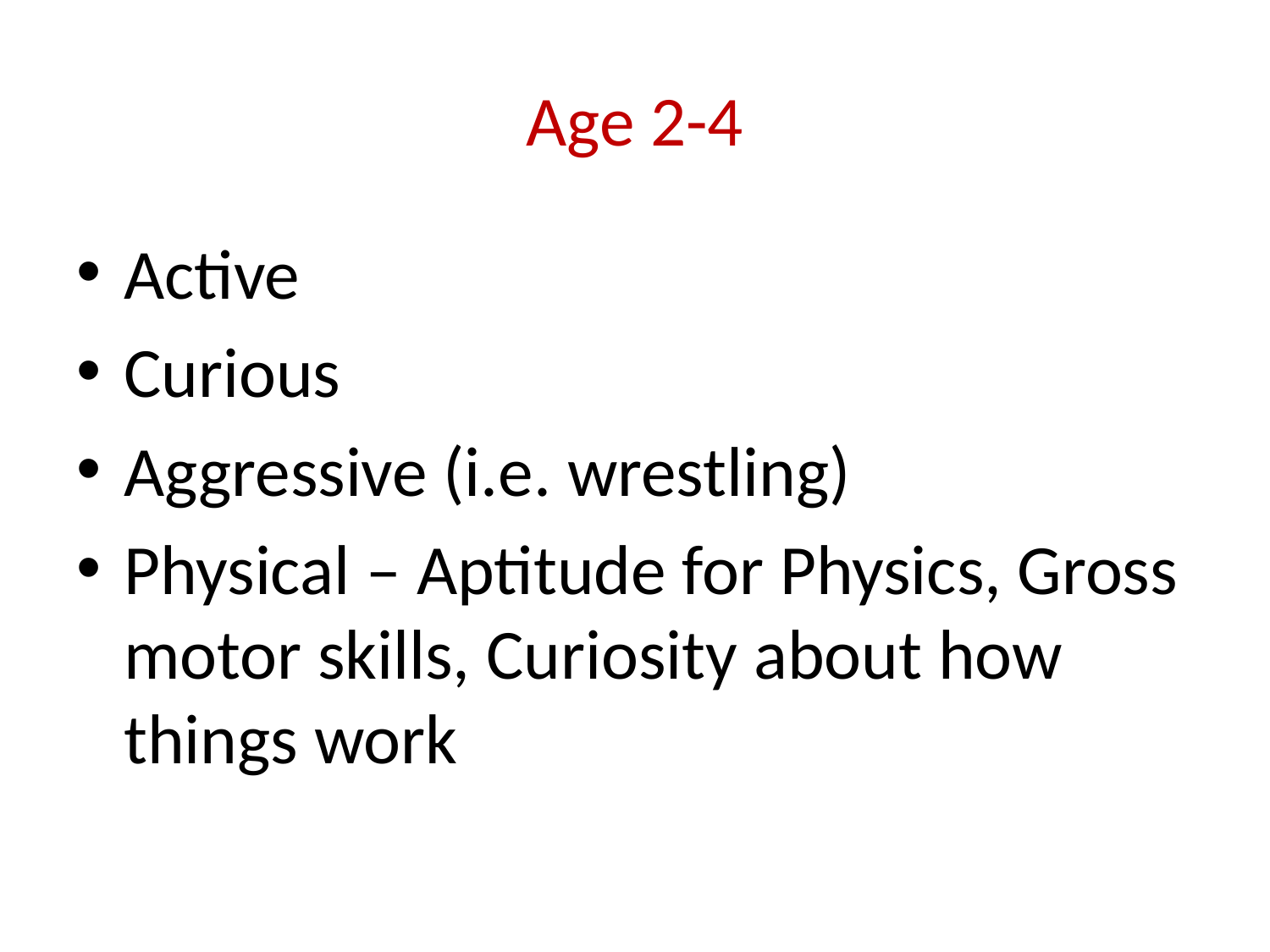

# Age 2-4
Active
Curious
Aggressive (i.e. wrestling)
Physical – Aptitude for Physics, Gross motor skills, Curiosity about how things work